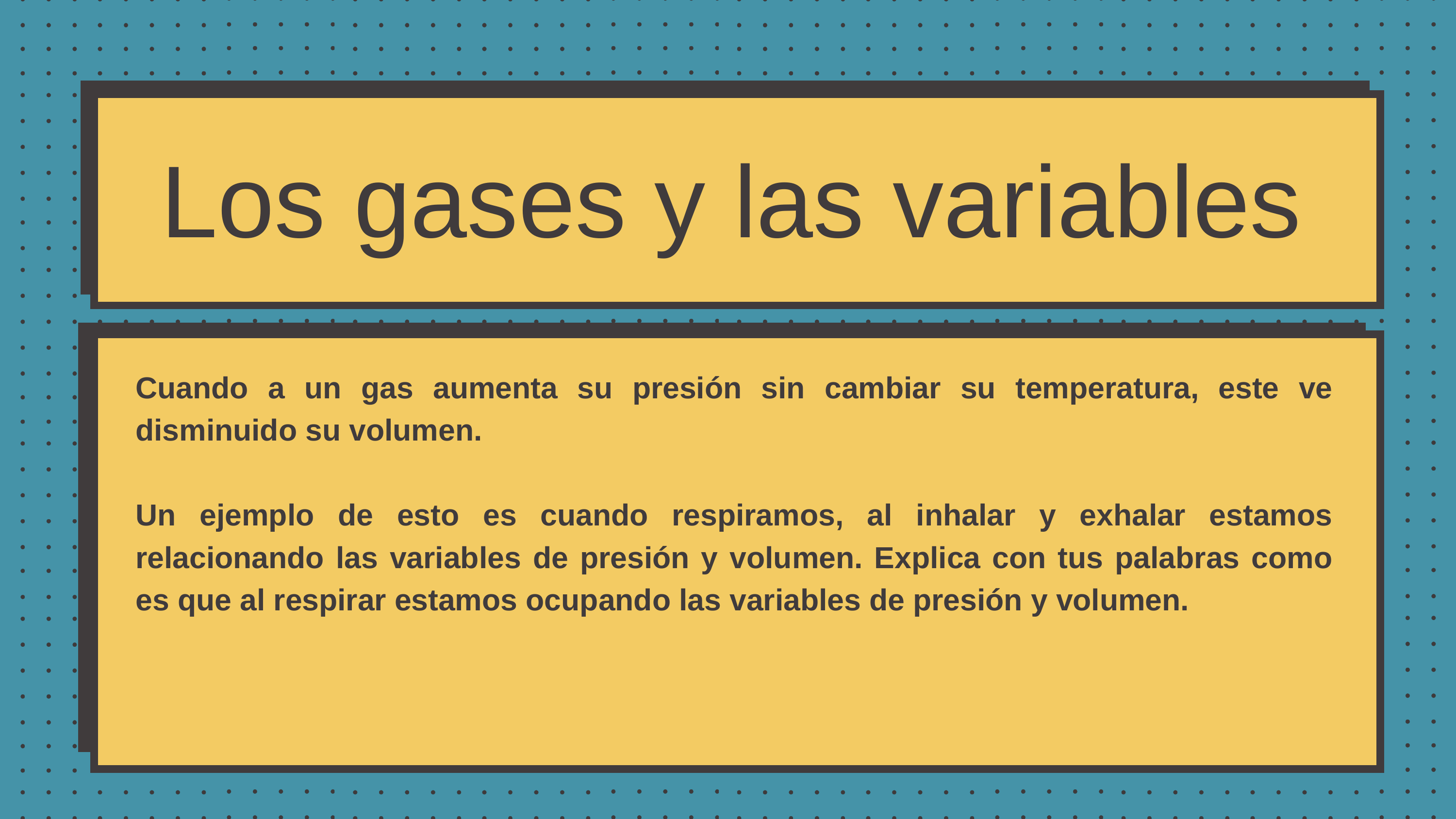

Los gases y las variables

Cuando a un gas aumenta su presión sin cambiar su temperatura, este ve disminuido su volumen.

Un ejemplo de esto es cuando respiramos, al inhalar y exhalar estamos relacionando las variables de presión y volumen. Explica con tus palabras como es que al respirar estamos ocupando las variables de presión y volumen.